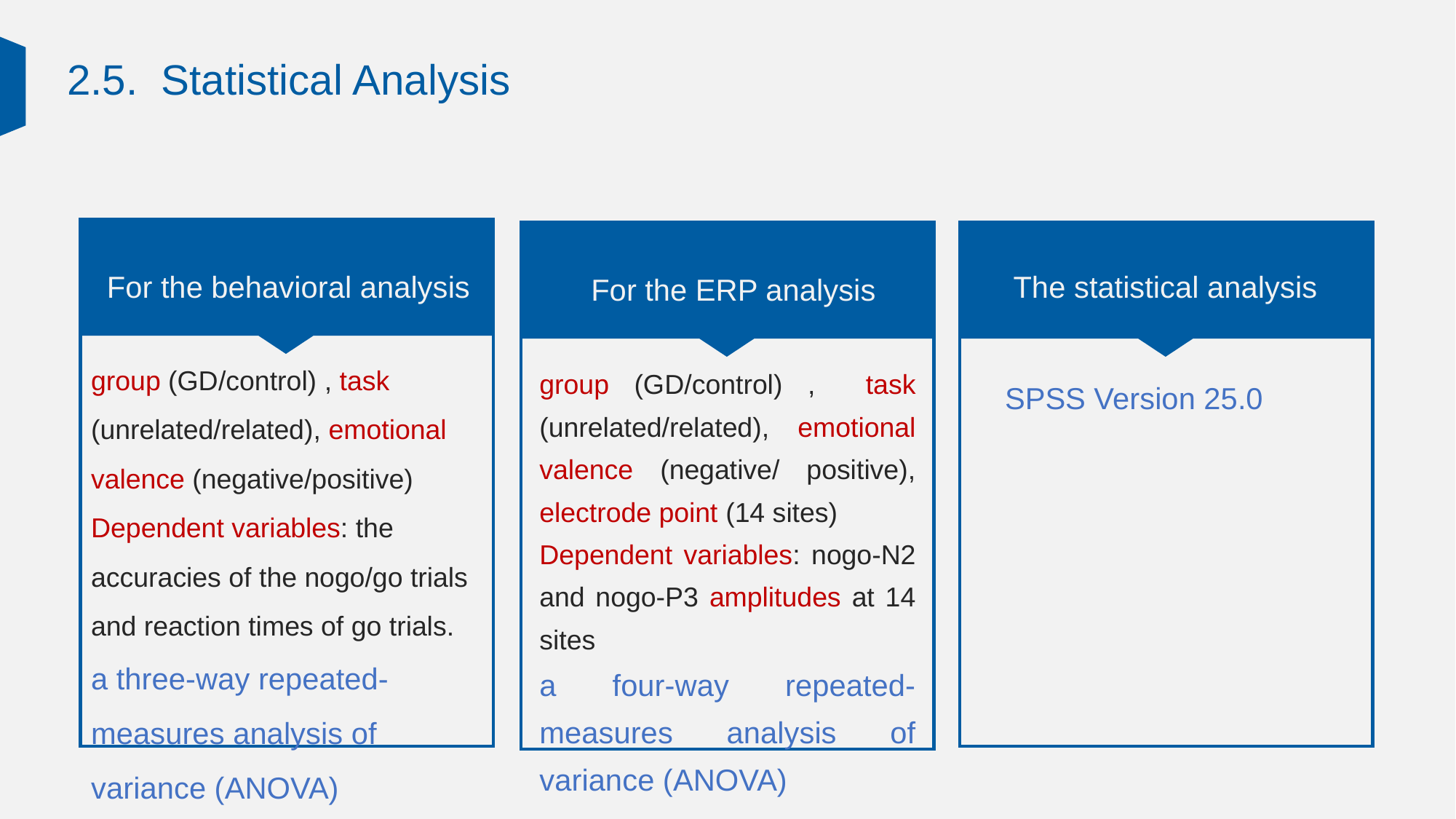

2.5.  Statistical Analysis

For the behavioral analysis
 The statistical analysis
For the ERP analysis
group (GD/control) , task (unrelated/related), emotional valence (negative/positive)
Dependent variables: the accuracies of the nogo/go trials and reaction times of go trials.
a three-way repeated-measures analysis of variance (ANOVA)

group (GD/control) ,  task (unrelated/related), emotional valence (negative/ positive), electrode point (14 sites)
Dependent variables: nogo-N2 and nogo-P3 amplitudes at 14 sites
a four-way repeated-measures analysis of variance (ANOVA)
SPSS Version 25.0